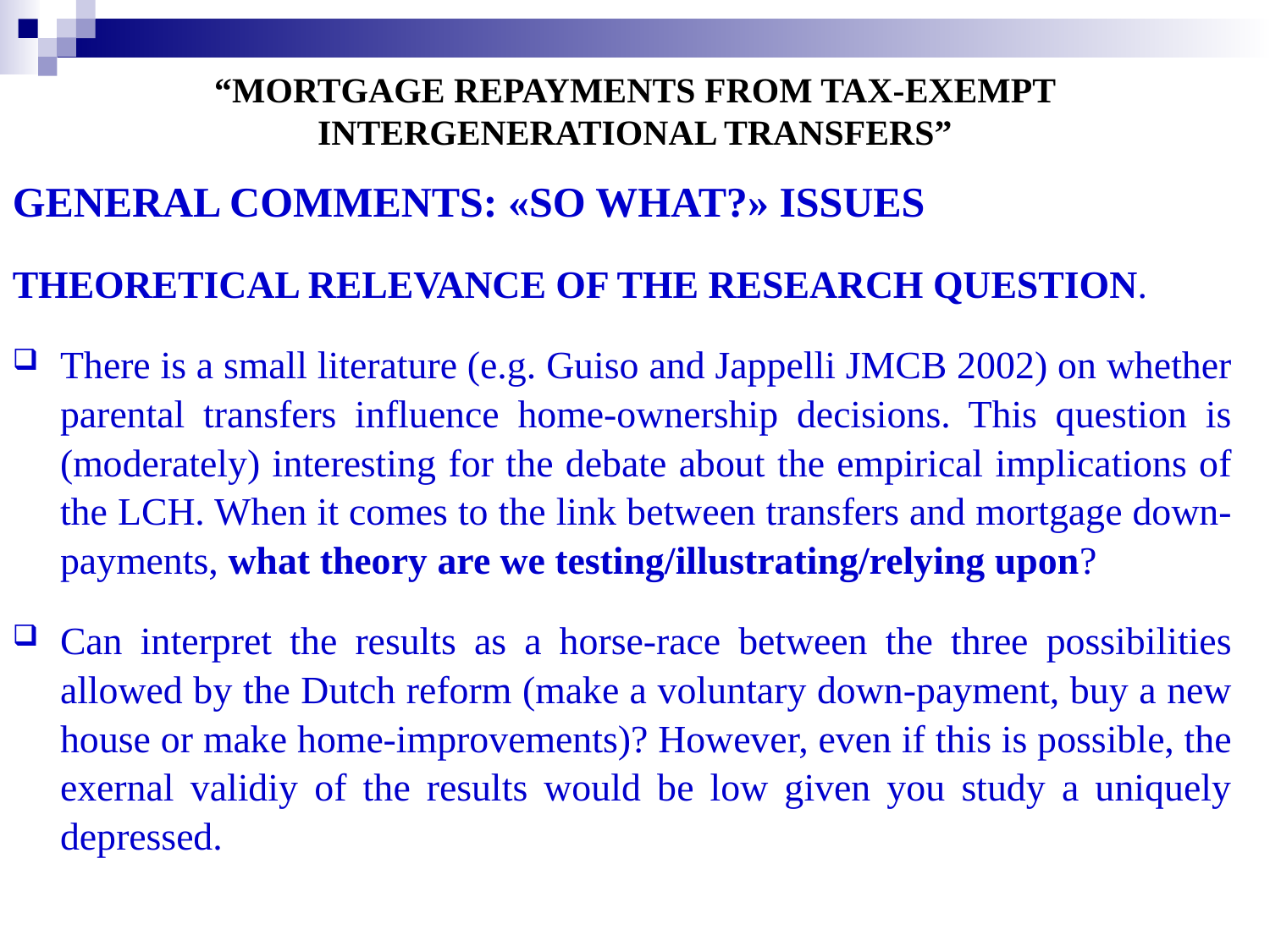

# “Mortgage repayments from tax-exempt intergenerational transfers”
GENERAL COMMENTS: «SO WHAT?» ISSUES
Theoretical relevance of the research question.
There is a small literature (e.g. Guiso and Jappelli JMCB 2002) on whether parental transfers influence home-ownership decisions. This question is (moderately) interesting for the debate about the empirical implications of the LCH. When it comes to the link between transfers and mortgage down-payments, what theory are we testing/illustrating/relying upon?
Can interpret the results as a horse-race between the three possibilities allowed by the Dutch reform (make a voluntary down-payment, buy a new house or make home-improvements)? However, even if this is possible, the exernal validiy of the results would be low given you study a uniquely depressed.